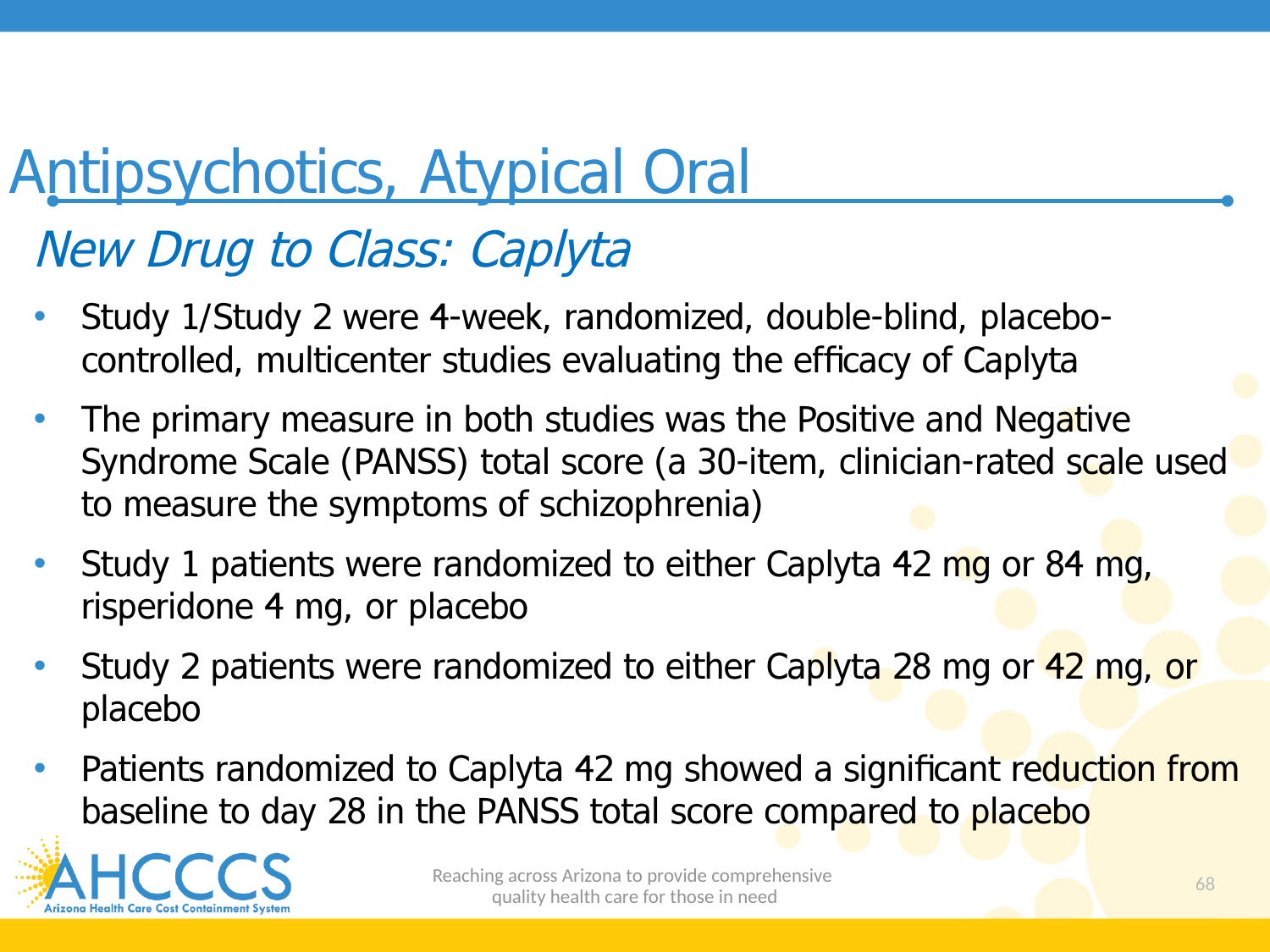

# Antipsychotics, Atypical Oral
New Drug to Class: Caplyta
Study 1/Study 2 were 4-week, randomized, double-blind, placebo-controlled, multicenter studies evaluating the efficacy of Caplyta
The primary measure in both studies was the Positive and Negative Syndrome Scale (PANSS) total score (a 30-item, clinician-rated scale used to measure the symptoms of schizophrenia)
Study 1 patients were randomized to either Caplyta 42 mg or 84 mg, risperidone 4 mg, or placebo
Study 2 patients were randomized to either Caplyta 28 mg or 42 mg, or placebo
Patients randomized to Caplyta 42 mg showed a significant reduction from baseline to day 28 in the PANSS total score compared to placebo
Reaching across Arizona to provide comprehensive
quality health care for those in need
68